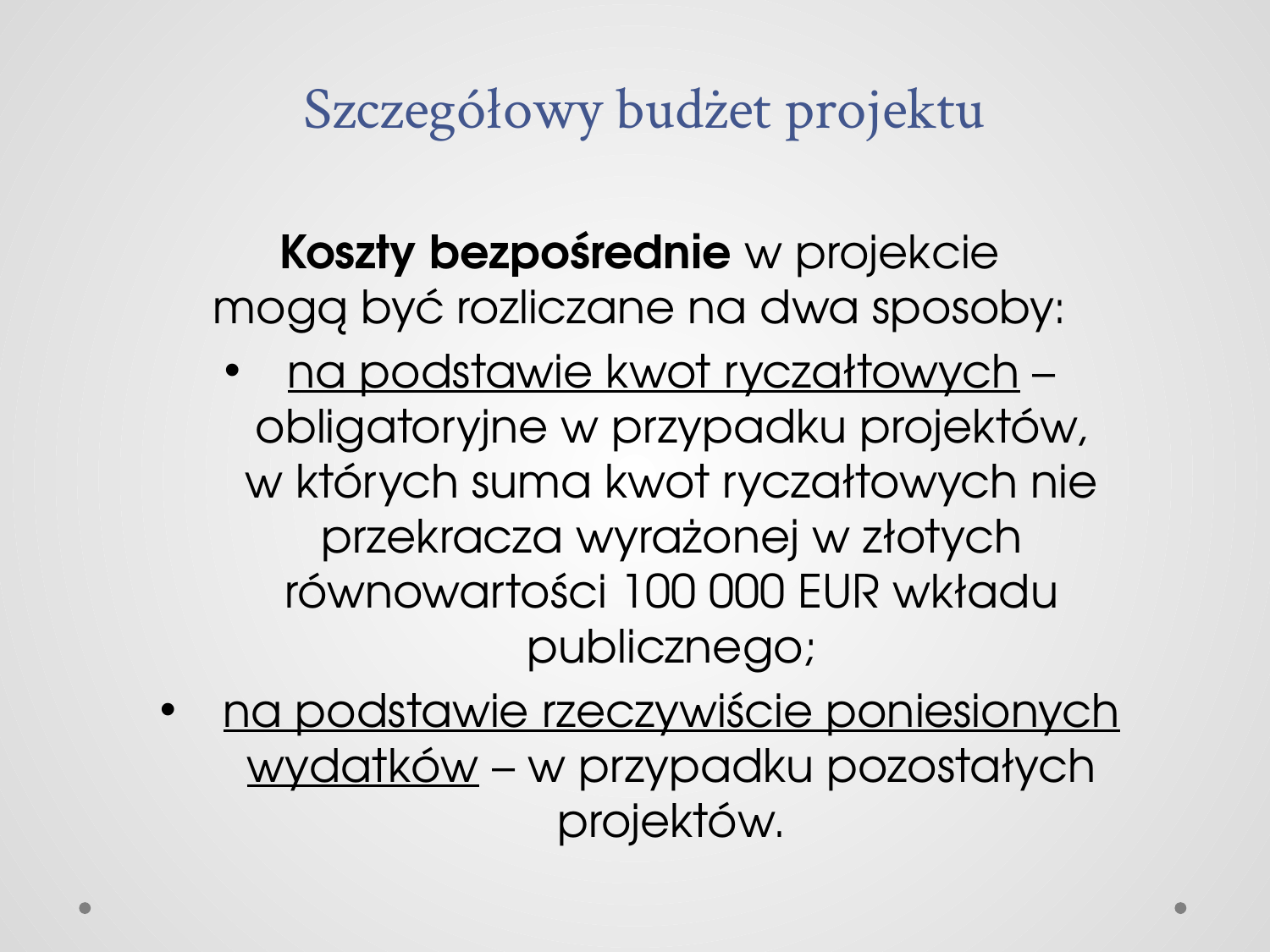

# Szczegółowy budżet projektu
Koszty bezpośrednie w projekcie
mogą być rozliczane na dwa sposoby:
na podstawie kwot ryczałtowych – obligatoryjne w przypadku projektów,
w których suma kwot ryczałtowych nie przekracza wyrażonej w złotych równowartości 100 000 EUR wkładu publicznego;
na podstawie rzeczywiście poniesionych wydatków – w przypadku pozostałych projektów.